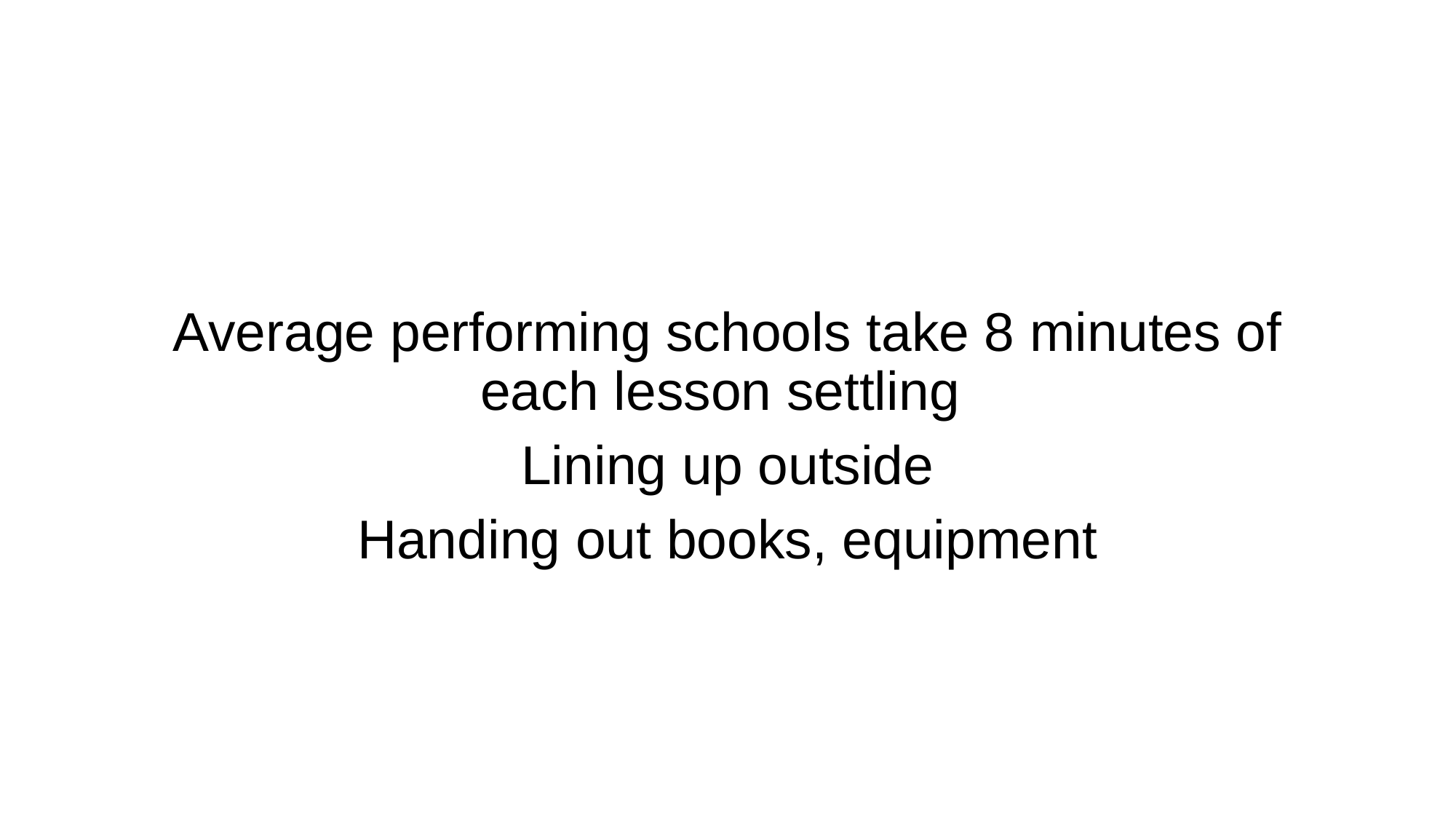

Average performing schools take 8 minutes of each lesson settling
Lining up outside
Handing out books, equipment